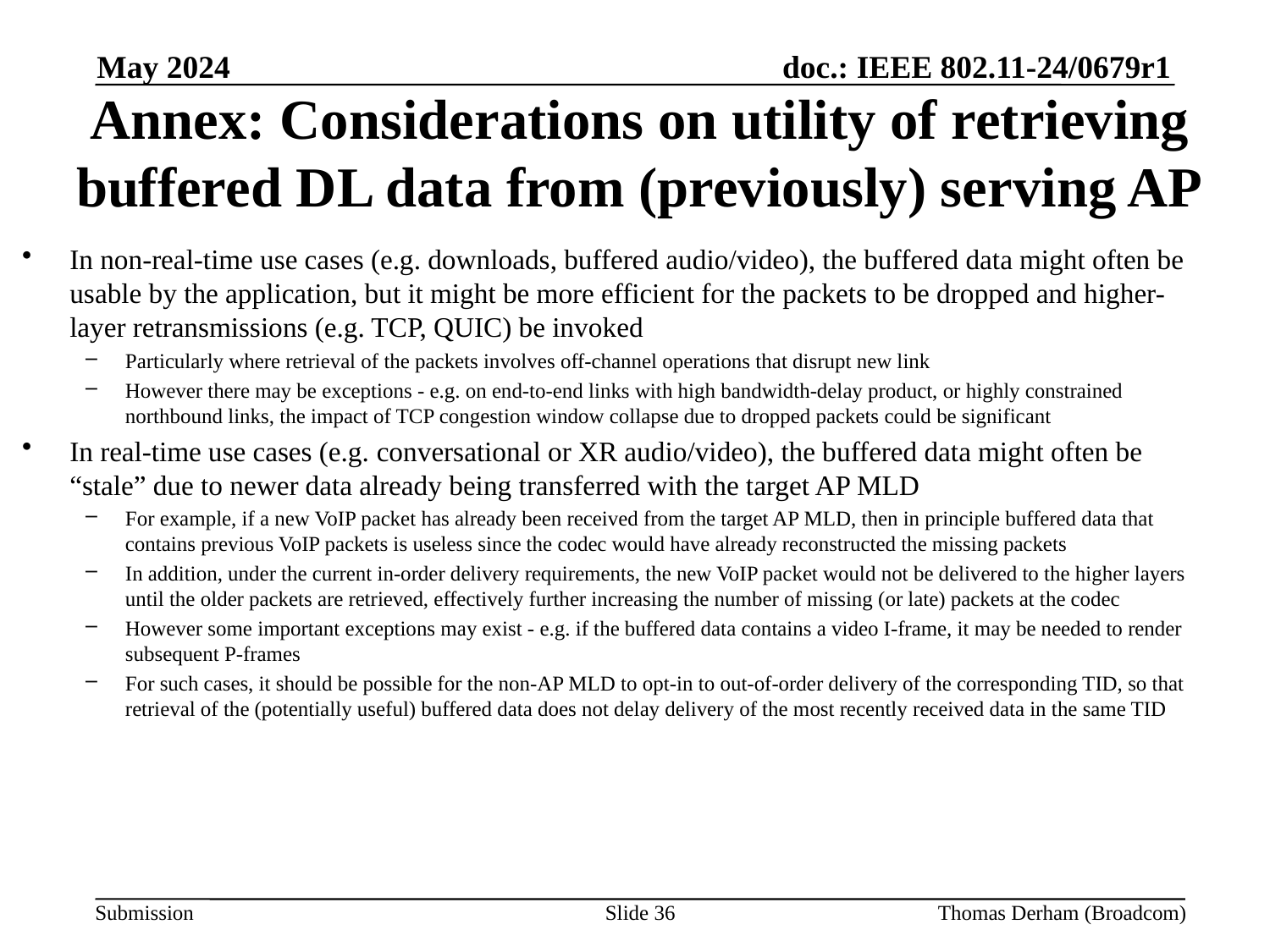

May 2024
# Annex: Considerations on utility of retrieving buffered DL data from (previously) serving AP

In non-real-time use cases (e.g. downloads, buffered audio/video), the buffered data might often be usable by the application, but it might be more efficient for the packets to be dropped and higher-layer retransmissions (e.g. TCP, QUIC) be invoked
Particularly where retrieval of the packets involves off-channel operations that disrupt new link
However there may be exceptions - e.g. on end-to-end links with high bandwidth-delay product, or highly constrained northbound links, the impact of TCP congestion window collapse due to dropped packets could be significant
In real-time use cases (e.g. conversational or XR audio/video), the buffered data might often be “stale” due to newer data already being transferred with the target AP MLD
For example, if a new VoIP packet has already been received from the target AP MLD, then in principle buffered data that contains previous VoIP packets is useless since the codec would have already reconstructed the missing packets
In addition, under the current in-order delivery requirements, the new VoIP packet would not be delivered to the higher layers until the older packets are retrieved, effectively further increasing the number of missing (or late) packets at the codec
However some important exceptions may exist - e.g. if the buffered data contains a video I-frame, it may be needed to render subsequent P-frames
For such cases, it should be possible for the non-AP MLD to opt-in to out-of-order delivery of the corresponding TID, so that retrieval of the (potentially useful) buffered data does not delay delivery of the most recently received data in the same TID

Slide 36
Thomas Derham (Broadcom)